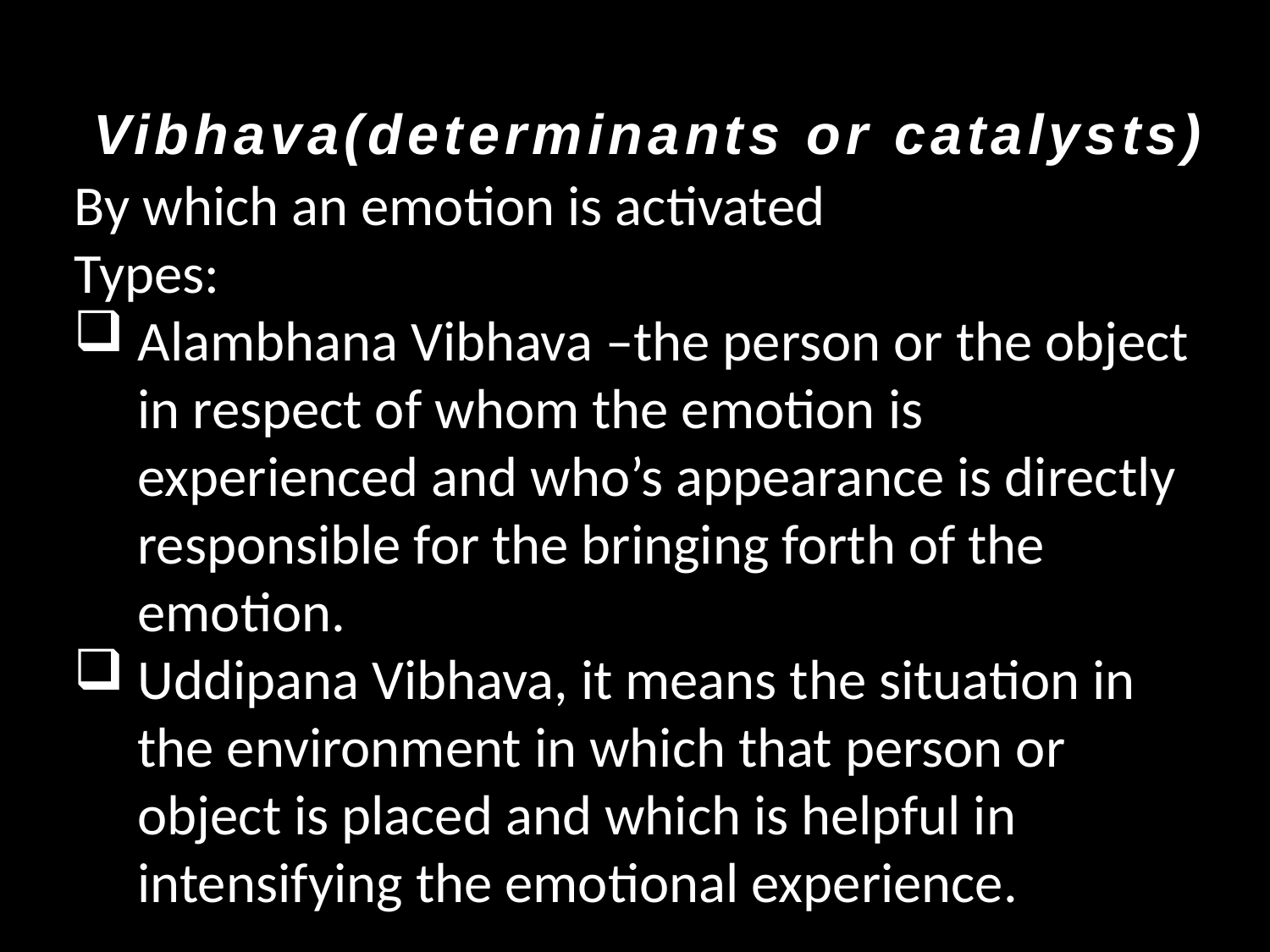

# Vibhava(determinants or catalysts)
By which an emotion is activated
Types:
Alambhana Vibhava –the person or the object  in respect of whom the emotion is experienced and who’s appearance is directly responsible for the bringing forth of the emotion.
Uddipana Vibhava, it means the situation in the environment in which that person or object is placed and which is helpful in intensifying the emotional experience.